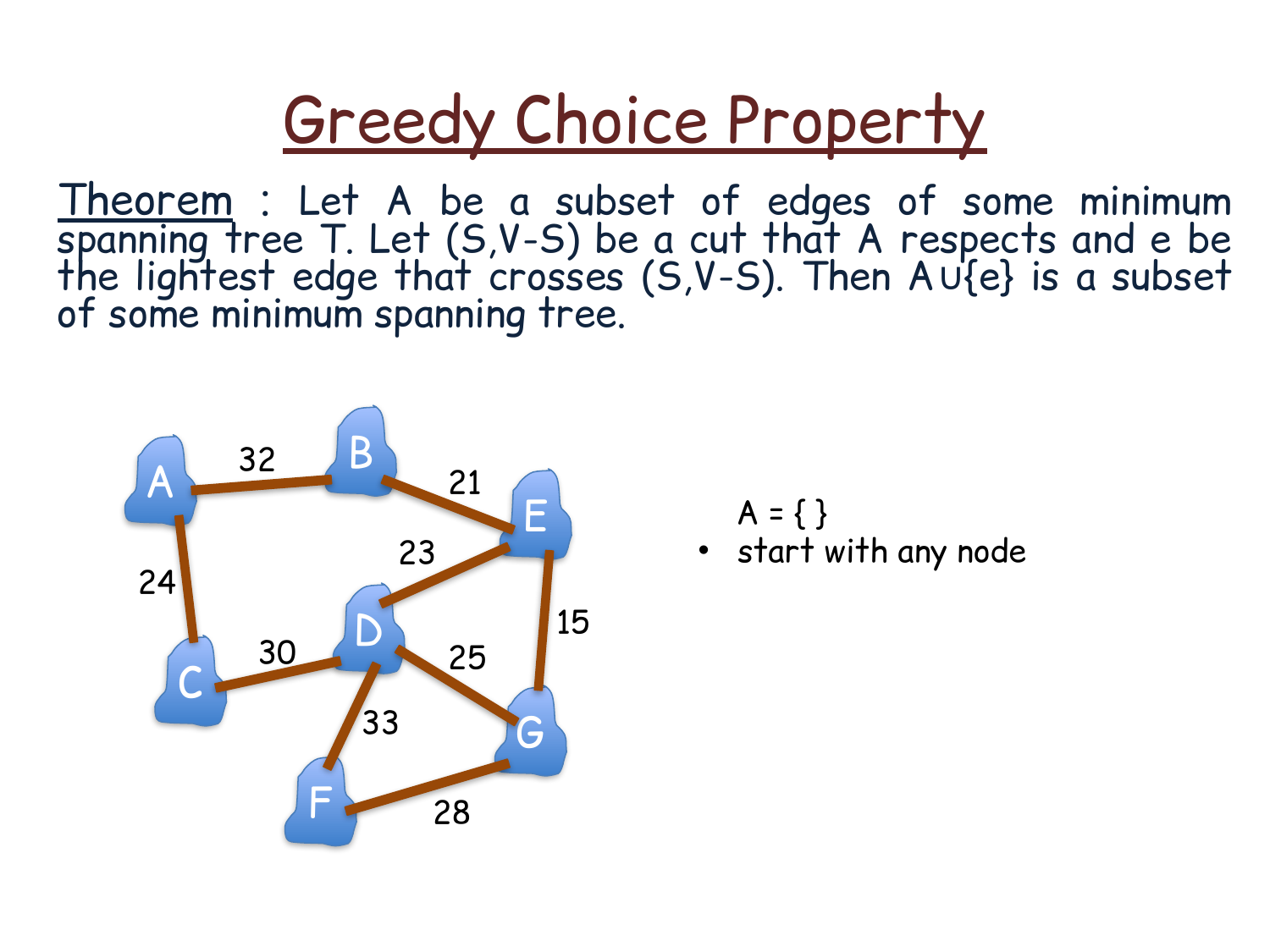

Greedy Choice Property
Theorem : Let A be a subset of edges of some minimum spanning tree T. Let (S,V-S) be a cut that A respects and e be the lightest edge that crosses (S,V-S). Then A∪{e} is a subset of some minimum spanning tree.

B
32
A
21
E

    A = { }
start with any node

23
24

D
15

30
25
C

G
33

F

28